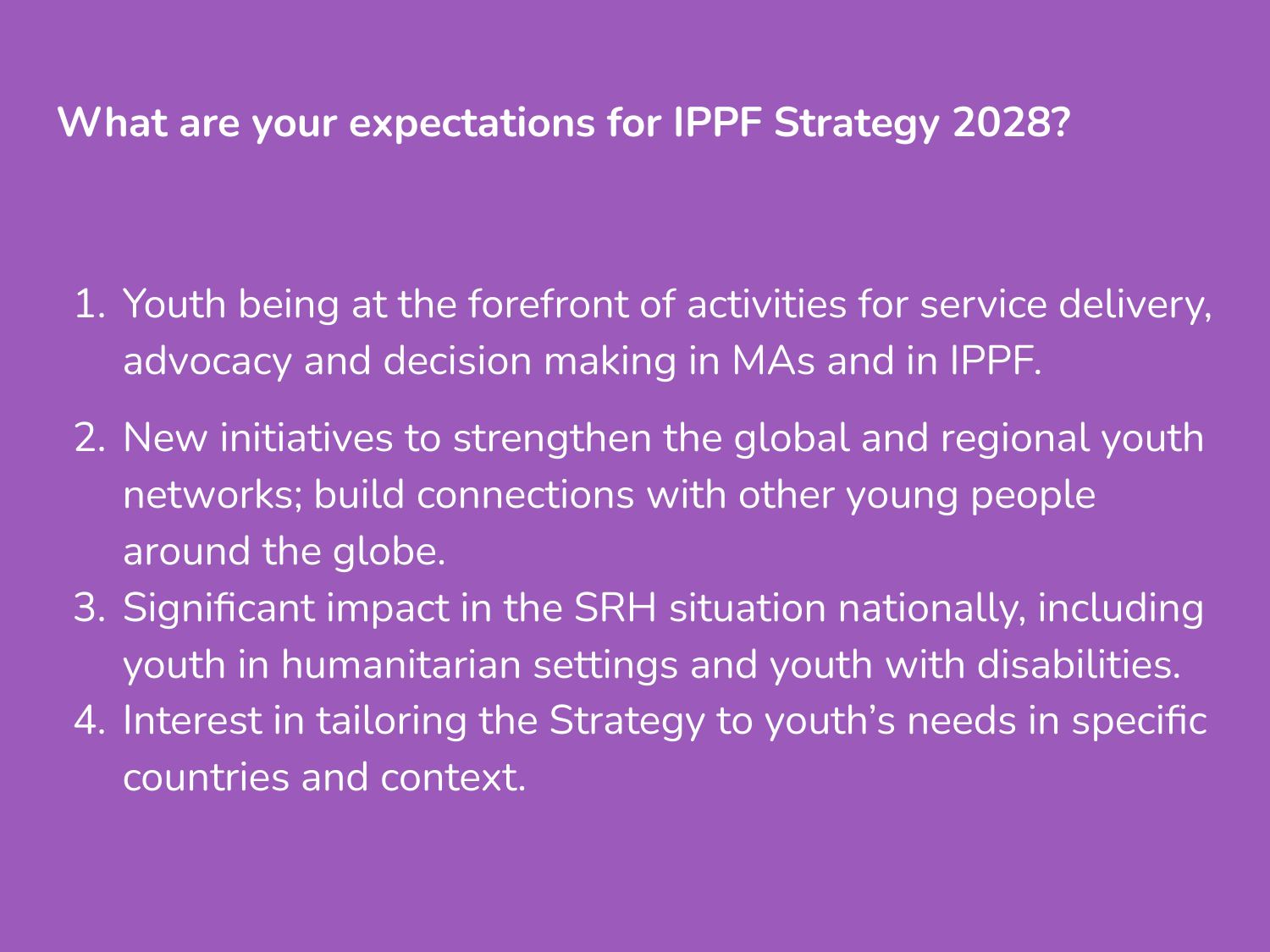

# What are your expectations for IPPF Strategy 2028?
Youth being at the forefront of activities for service delivery, advocacy and decision making in MAs and in IPPF.
New initiatives to strengthen the global and regional youth networks; build connections with other young people around the globe.
Significant impact in the SRH situation nationally, including youth in humanitarian settings and youth with disabilities.
Interest in tailoring the Strategy to youth’s needs in specific countries and context.